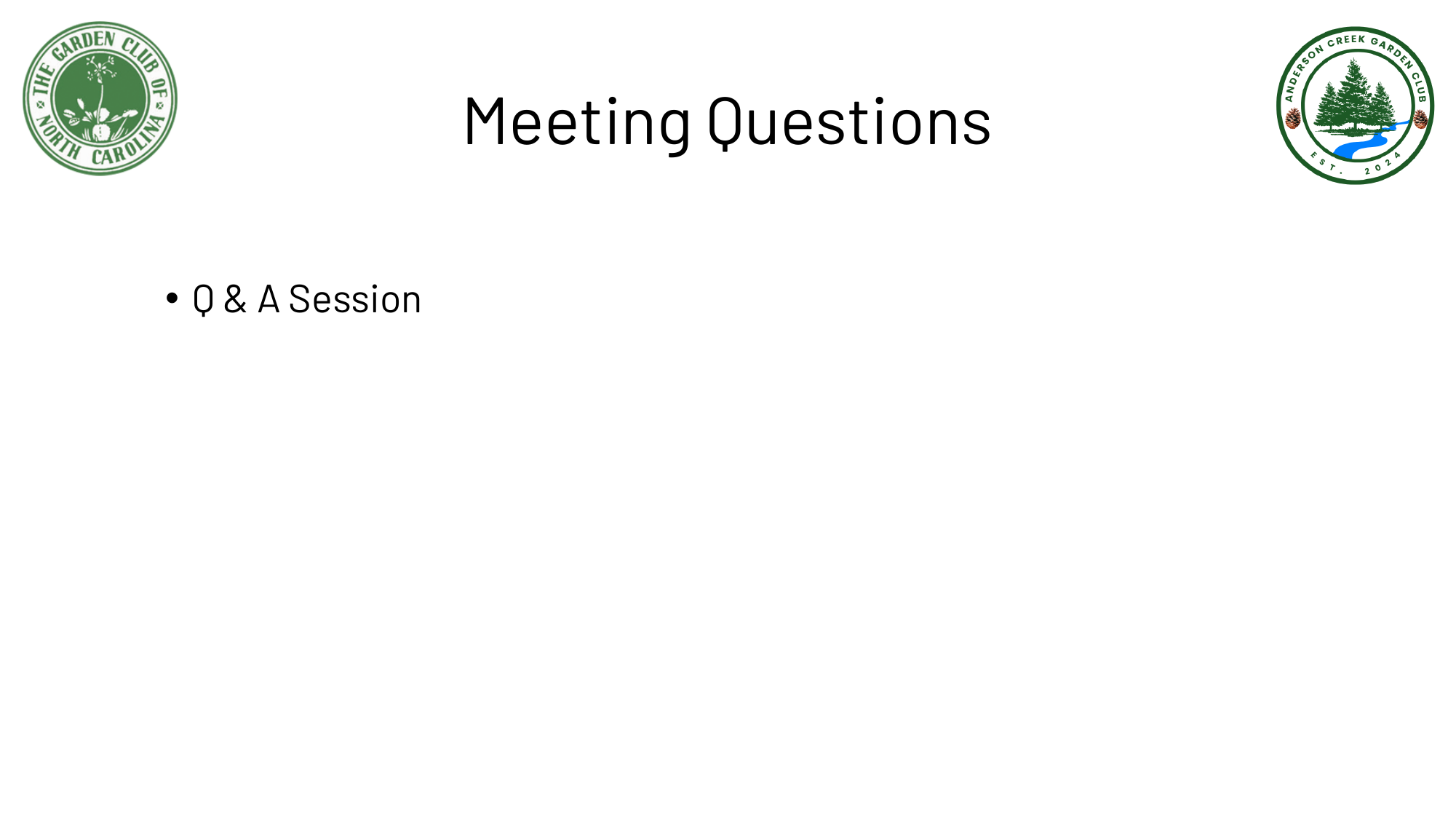

# Meeting Questions

Q & A Session